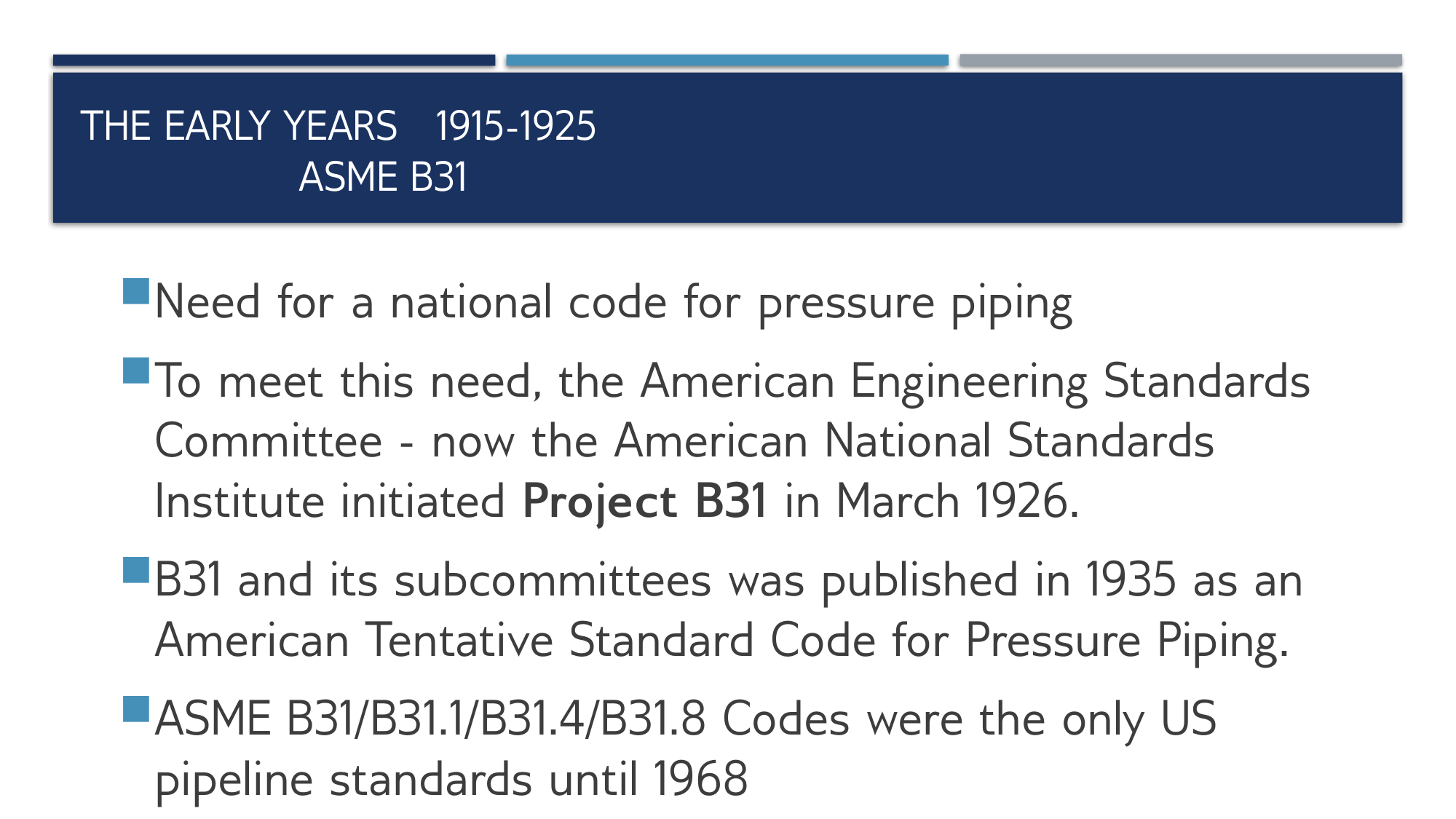

# The early years   1915-1925 									ASME B31
Need for a national code for pressure piping
To meet this need, the American Engineering Standards Committee - now the American National Standards Institute initiated Project B31 in March 1926.
B31 and its subcommittees was published in 1935 as an American Tentative Standard Code for Pressure Piping.
ASME B31/B31.1/B31.4/B31.8 Codes were the only US pipeline standards until 1968